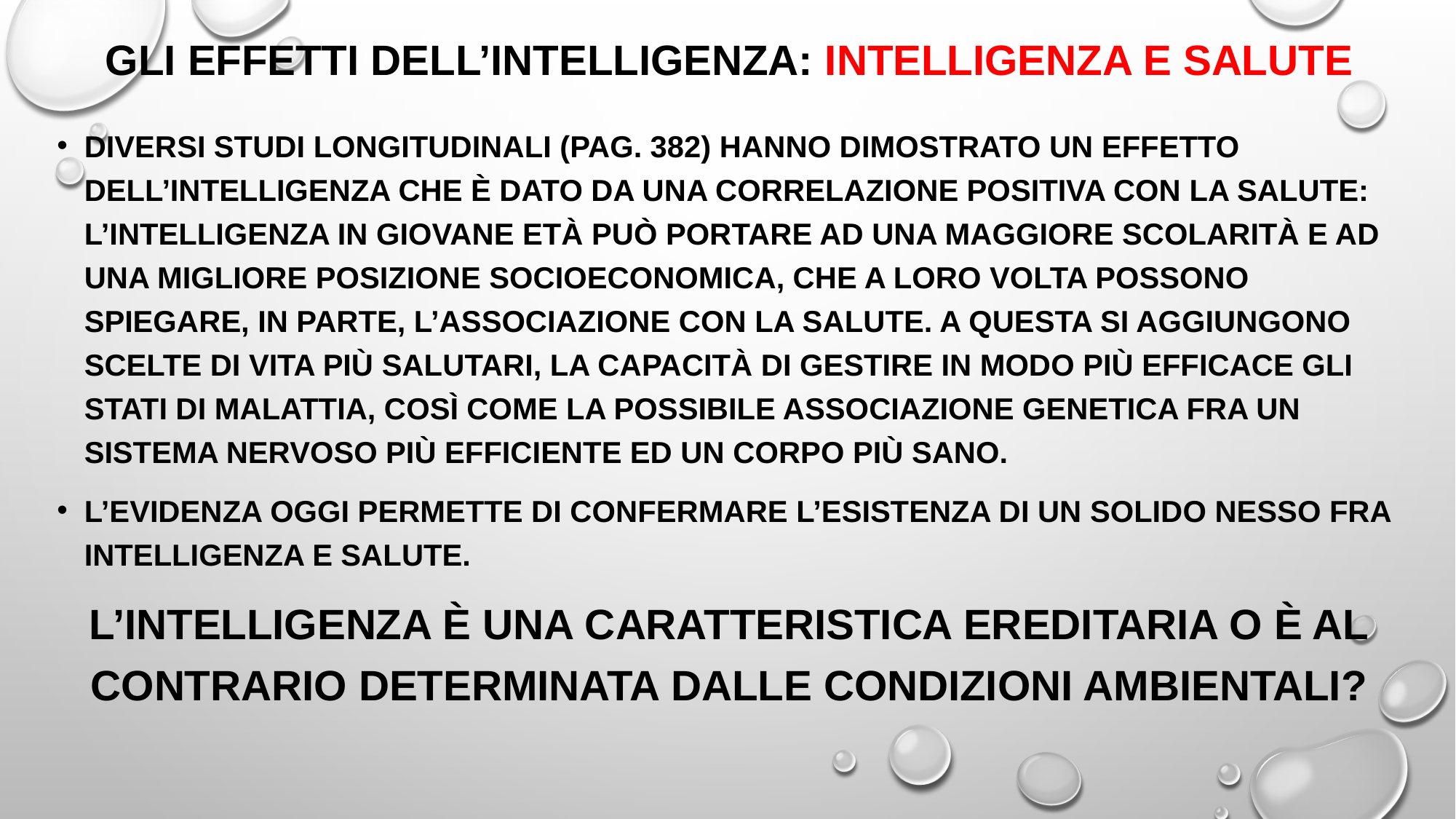

# Gli effetti dell’intelligenza: intelligenza e salute
diversi studi longitudinali (pag. 382) hanno dimostrato un effetto dell’intelligenza che è dato da una correlazione positiva con la salute: l’intelligenza in giovane età può portare ad una maggiore scolarità e ad una migliore posizione socioeconomica, che a loro volta possono spiegare, in parte, l’associazione con la salute. A questa si aggiungono scelte di vita più salutari, la capacità di gestire in modo più efficace gli stati di malattia, così come la possibile associazione genetica fra un sistema nervoso più efficiente ed un corpo più sano.
L’evidenza oggi permette di confermare l’esistenza di un solido nesso fra intelligenza e salute.
L’intelligenza è una caratteristica ereditaria o è al contrario determinata dalle condizioni ambientali?